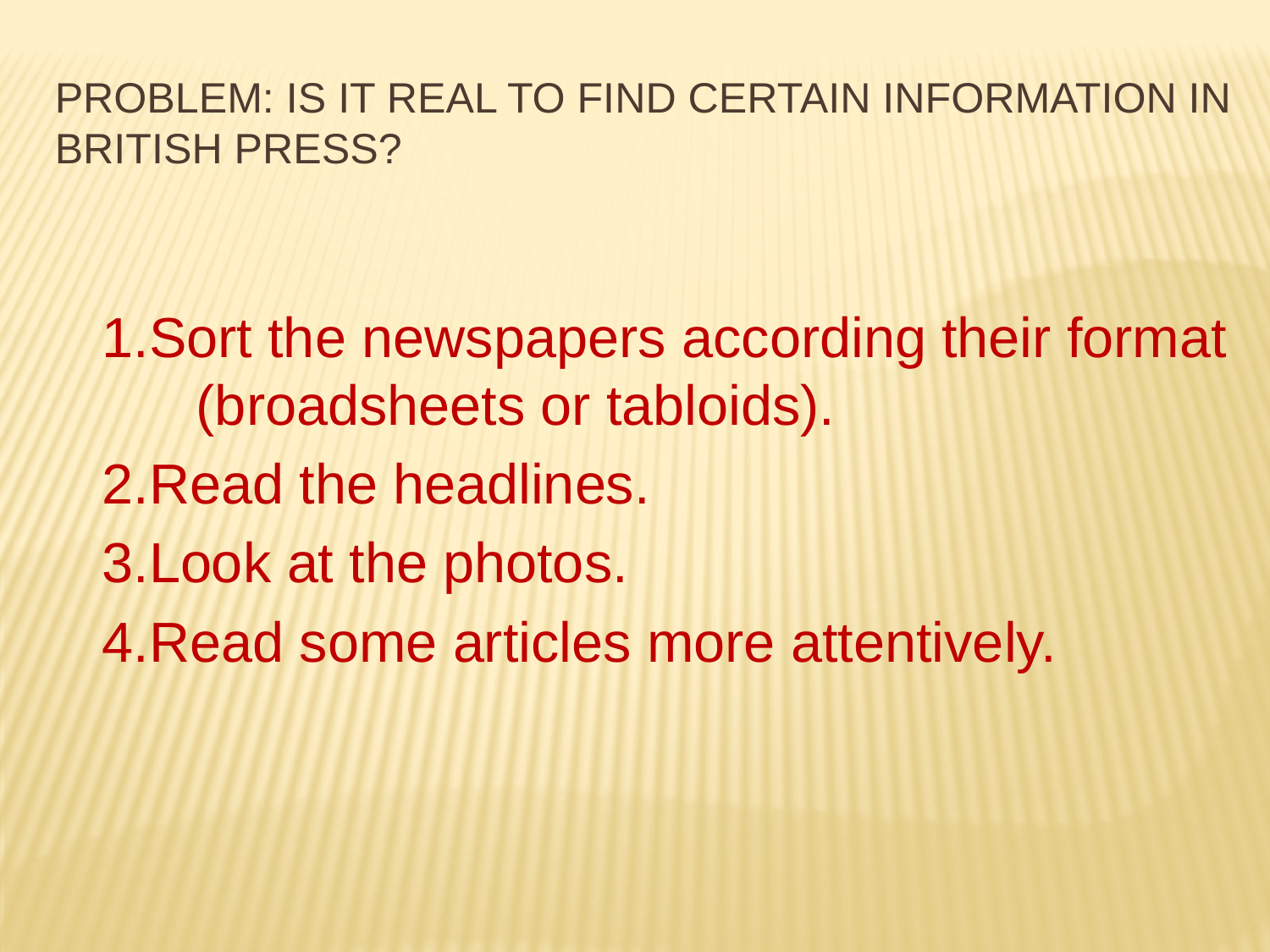

# Problem: Is it real to find certain information in british press?

   1.Sort the newspapers according their format       (broadsheets or tabloids).
   2.Read the headlines.
   3.Look at the photos.
   4.Read some articles more attentively.